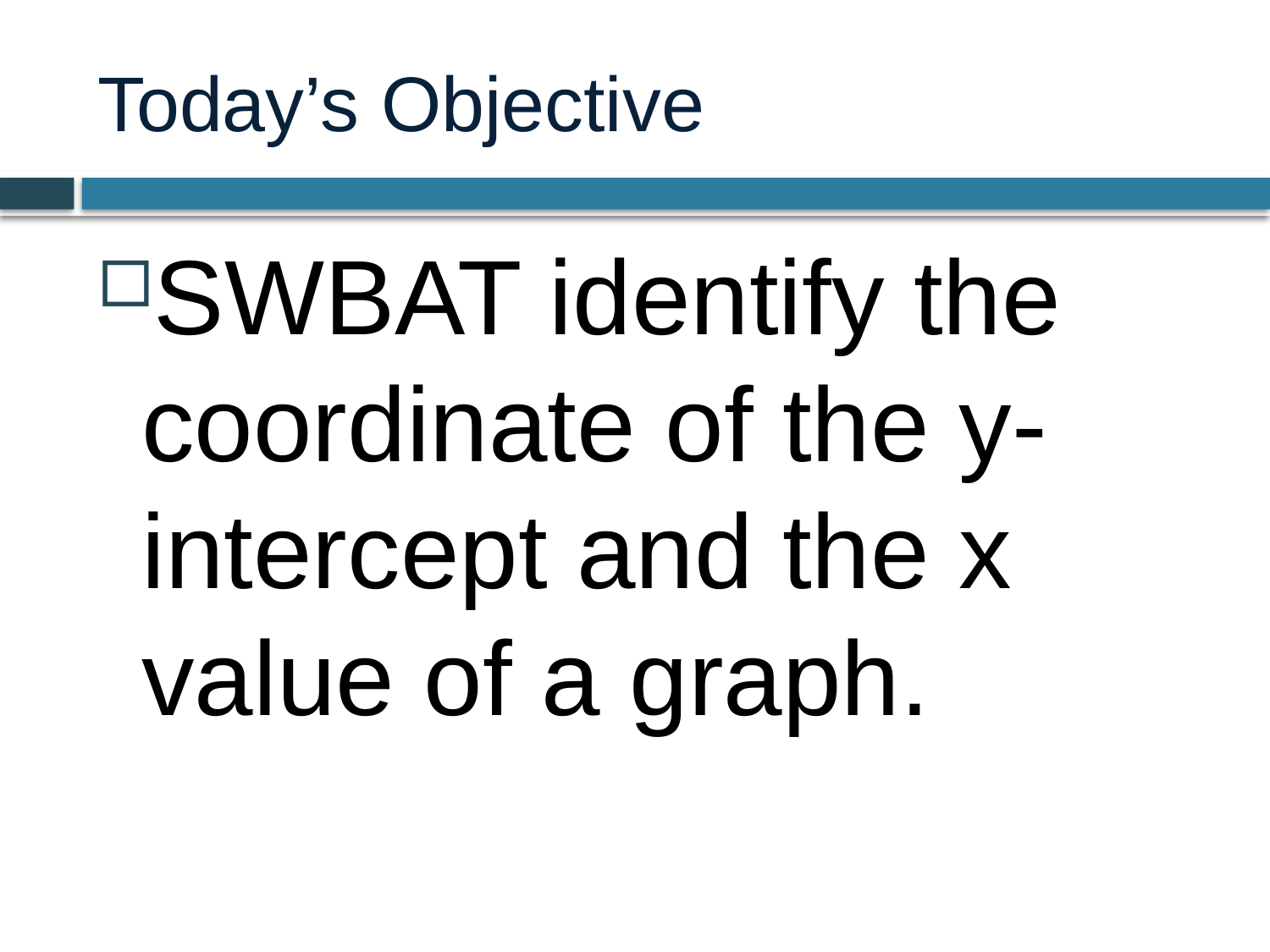

# Today’s Objective
SWBAT identify the coordinate of the y-intercept and the x value of a graph.